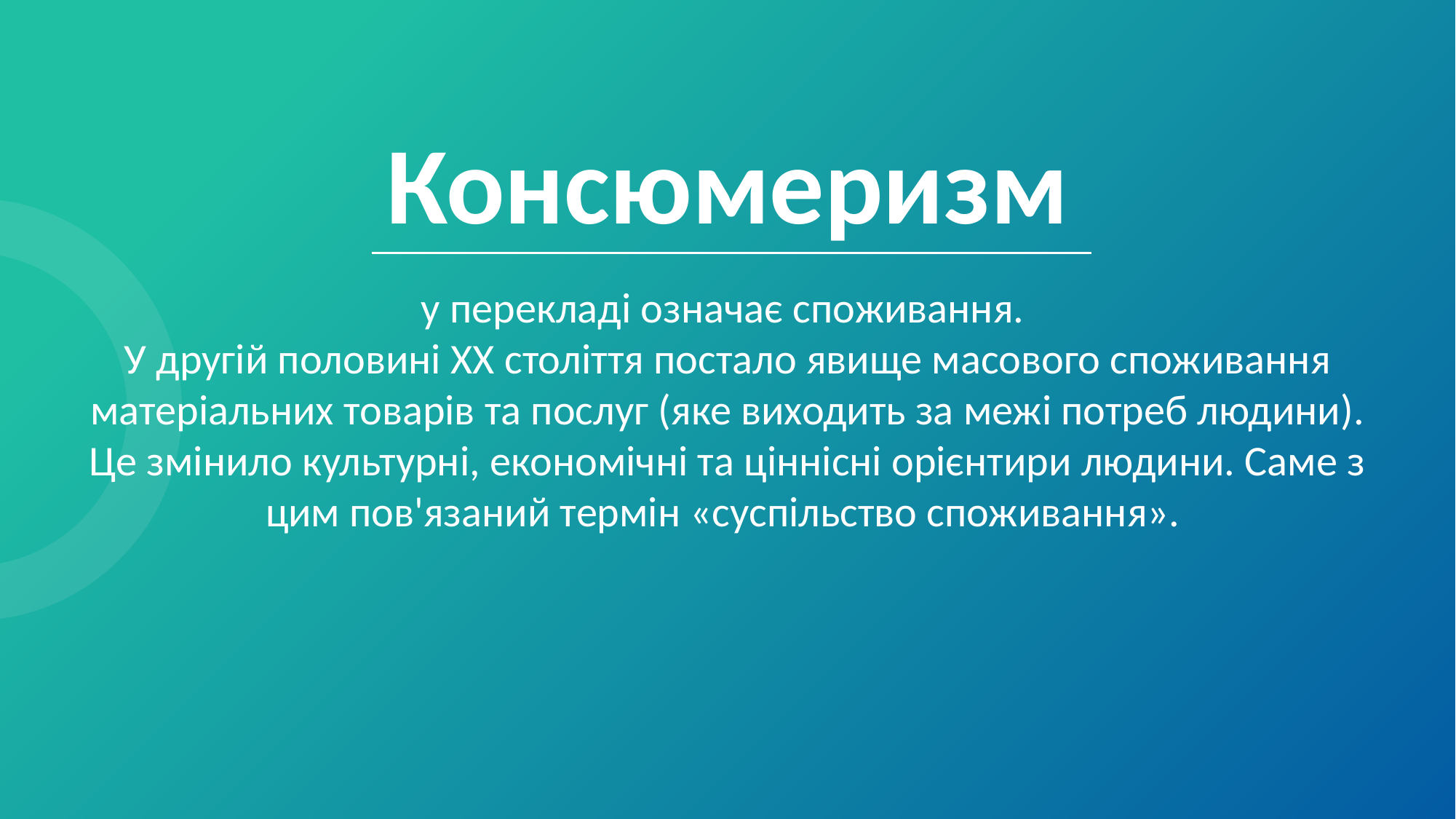

Консюмеризм
у перекладі означає споживання.
У другій половині ХХ століття постало явище масового споживання матеріальних товарів та послуг (яке виходить за межі потреб людини). Це змінило культурні, економічні та ціннісні орієнтири людини. Саме з цим пов'язаний термін «суспільство споживання».